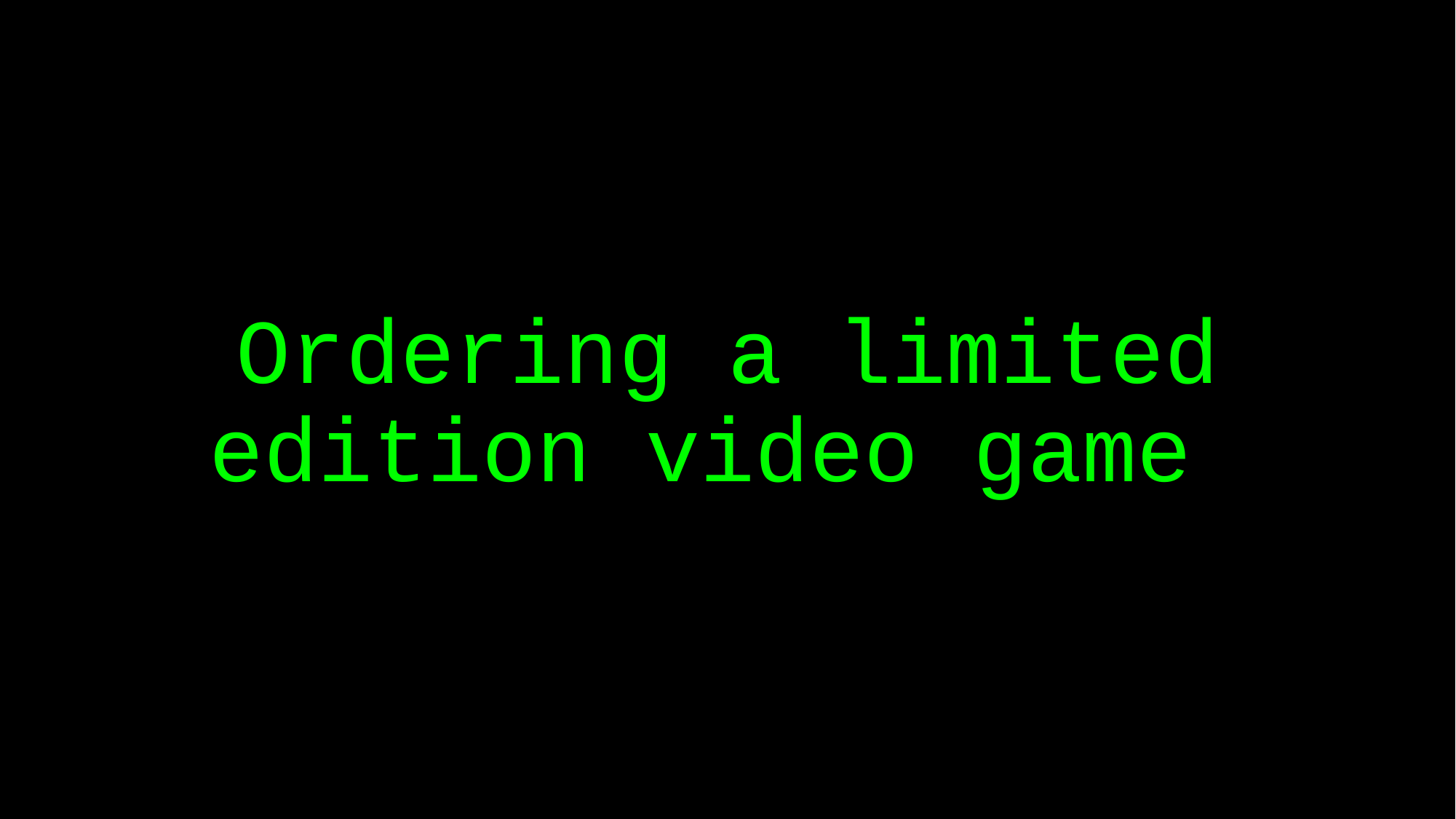

# Ordering a limited edition video game